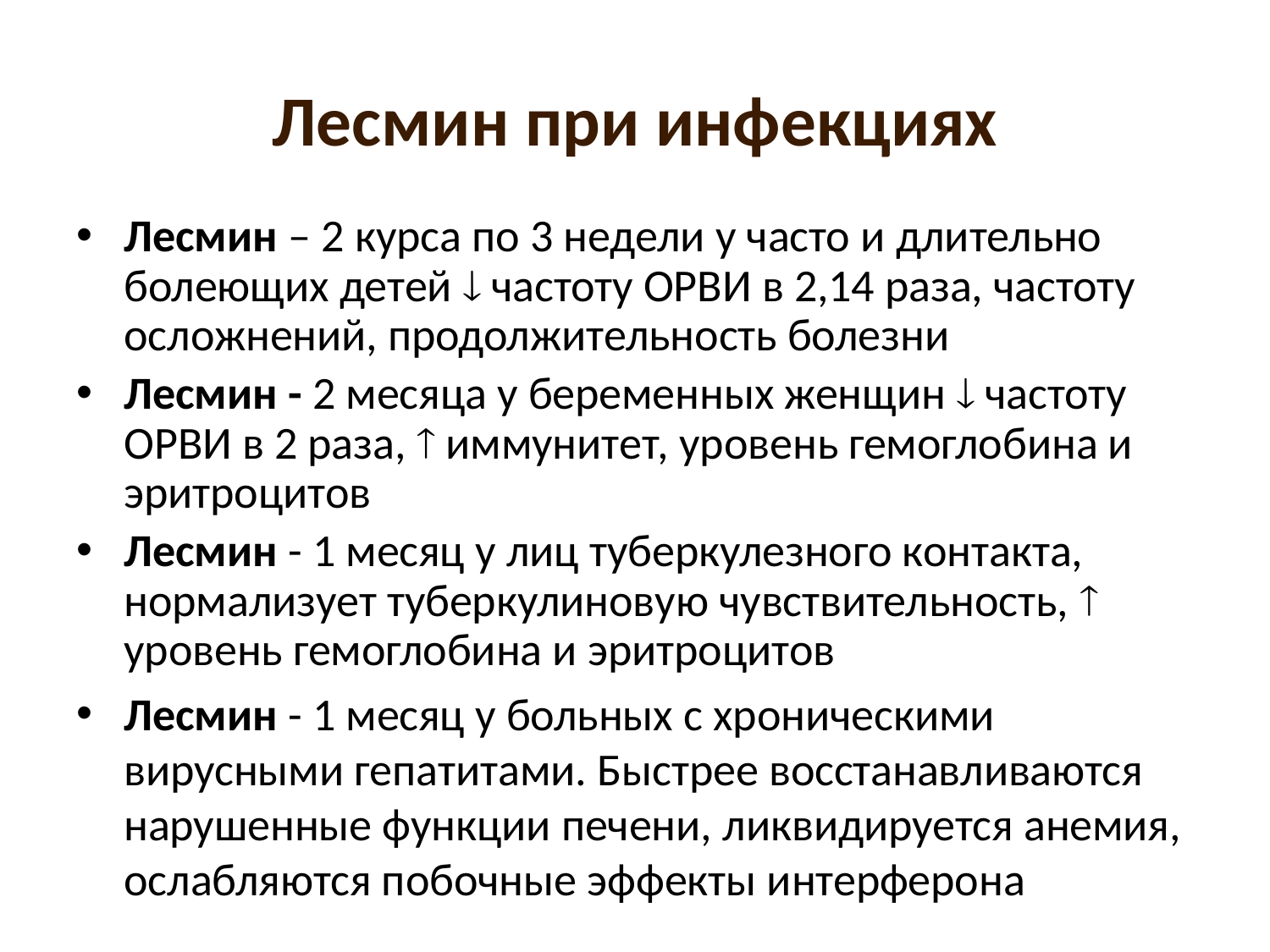

# Лесмин при инфекциях
Лесмин – 2 курса по 3 недели у часто и длительно болеющих детей ↓ частоту ОРВИ в 2,14 раза, частоту осложнений, продолжительность болезни
Лесмин - 2 месяца у беременных женщин ↓ частоту ОРВИ в 2 раза, ↑ иммунитет, уровень гемоглобина и эритроцитов
Лесмин - 1 месяц у лиц туберкулезного контакта, нормализует туберкулиновую чувствительность, ↑ уровень гемоглобина и эритроцитов
Лесмин - 1 месяц у больных с хроническими вирусными гепатитами. Быстрее восстанавливаются нарушенные функции печени, ликвидируется анемия, ослабляются побочные эффекты интерферона